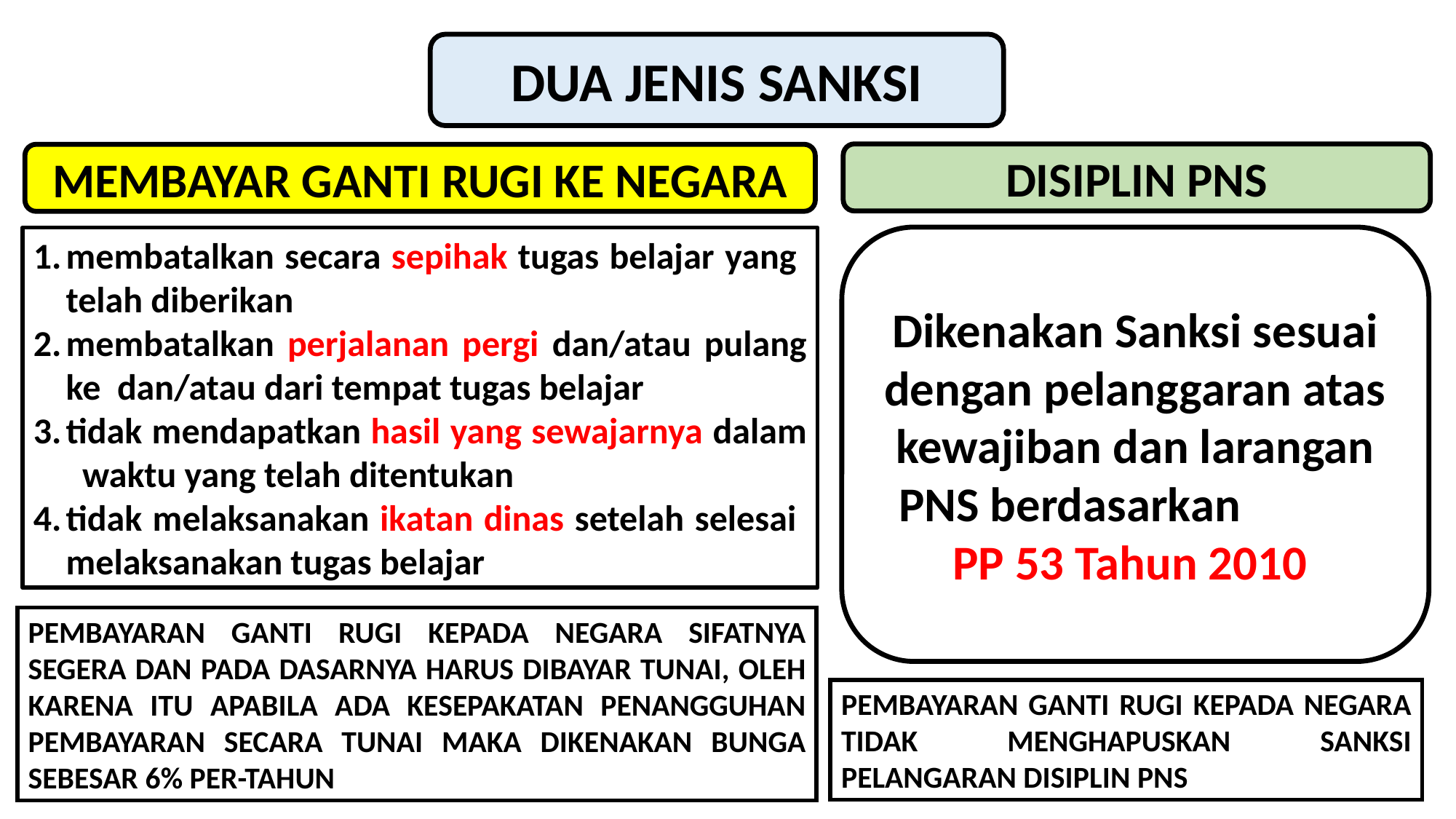

DUA JENIS SANKSI
DISIPLIN PNS
MEMBAYAR GANTI RUGI KE NEGARA
Dikenakan Sanksi sesuai dengan pelanggaran atas kewajiban dan larangan PNS berdasarkan             PP 53 Tahun 2010
membatalkan secara sepihak tugas belajar yang  telah diberikan
membatalkan perjalanan pergi dan/atau pulang ke  dan/atau dari tempat tugas belajar
tidak mendapatkan hasil yang sewajarnya dalam   waktu yang telah ditentukan
tidak melaksanakan ikatan dinas setelah selesai  melaksanakan tugas belajar
PEMBAYARAN GANTI RUGI KEPADA NEGARA SIFATNYA SEGERA DAN PADA DASARNYA HARUS DIBAYAR TUNAI, OLEH KARENA ITU APABILA ADA KESEPAKATAN PENANGGUHAN PEMBAYARAN SECARA TUNAI MAKA DIKENAKAN BUNGA SEBESAR 6% PER-TAHUN
PEMBAYARAN GANTI RUGI KEPADA NEGARA TIDAK MENGHAPUSKAN SANKSI PELANGARAN DISIPLIN PNS